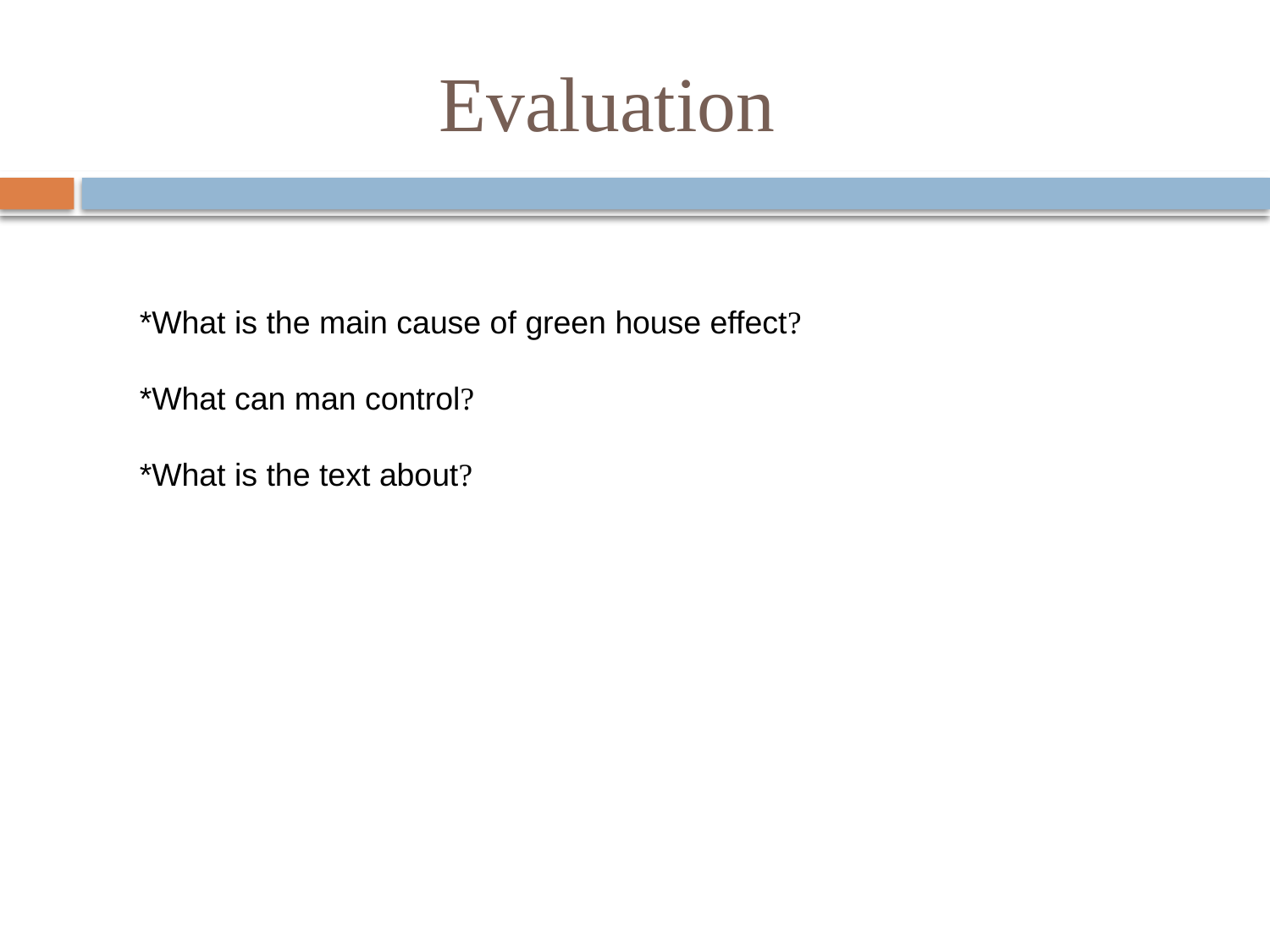

# Evaluation
*What is the main cause of green house effect?

*What can man control?

*What is the text about?